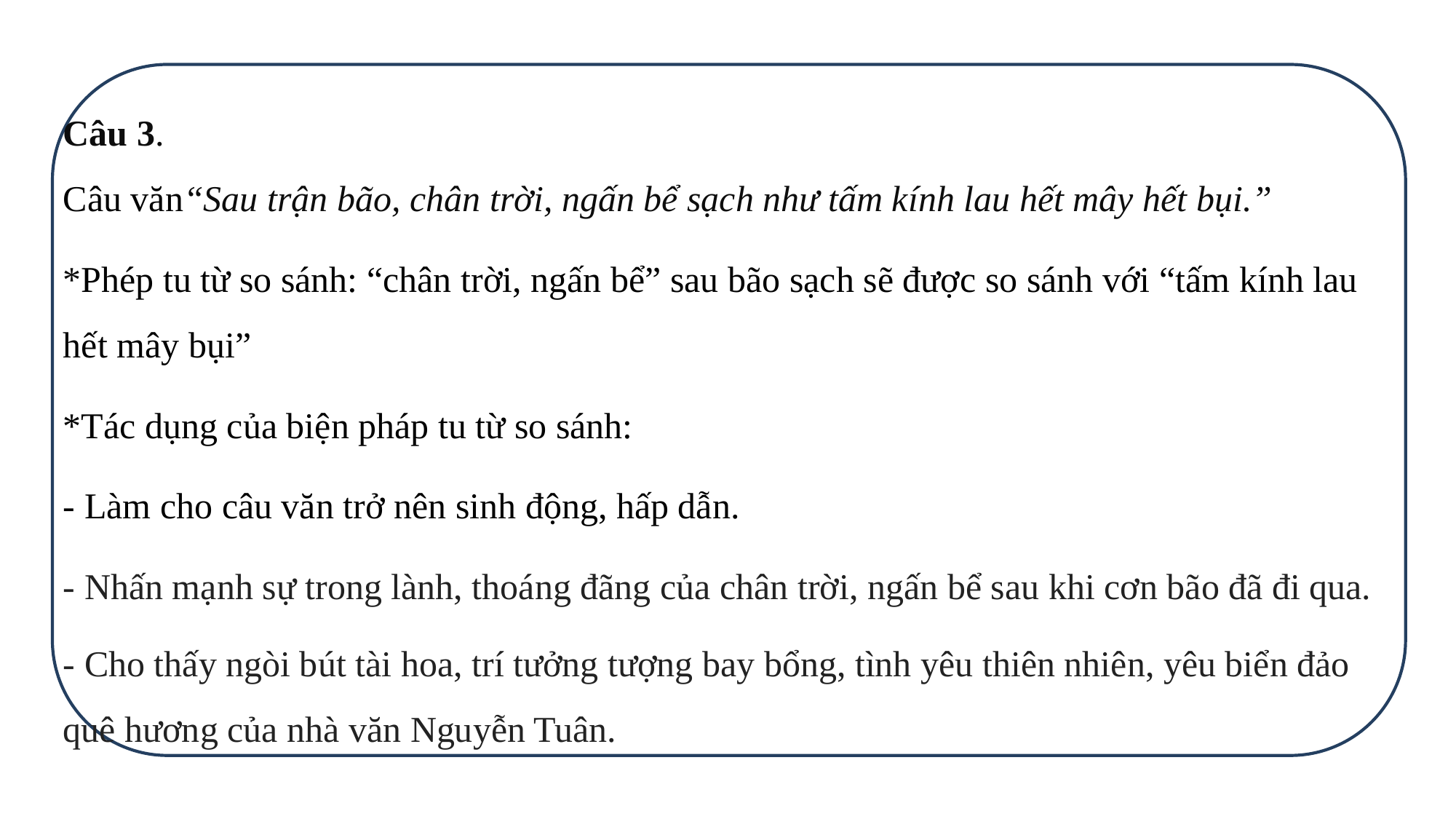

Câu 3.
Câu văn“Sau trận bão, chân trời, ngấn bể sạch như tấm kính lau hết mây hết bụi.”
*Phép tu từ so sánh: “chân trời, ngấn bể” sau bão sạch sẽ được so sánh với “tấm kính lau hết mây bụi”
*Tác dụng của biện pháp tu từ so sánh:
- Làm cho câu văn trở nên sinh động, hấp dẫn.
- Nhấn mạnh sự trong lành, thoáng đãng của chân trời, ngấn bể sau khi cơn bão đã đi qua.
- Cho thấy ngòi bút tài hoa, trí tưởng tượng bay bổng, tình yêu thiên nhiên, yêu biển đảo quê hương của nhà văn Nguyễn Tuân.